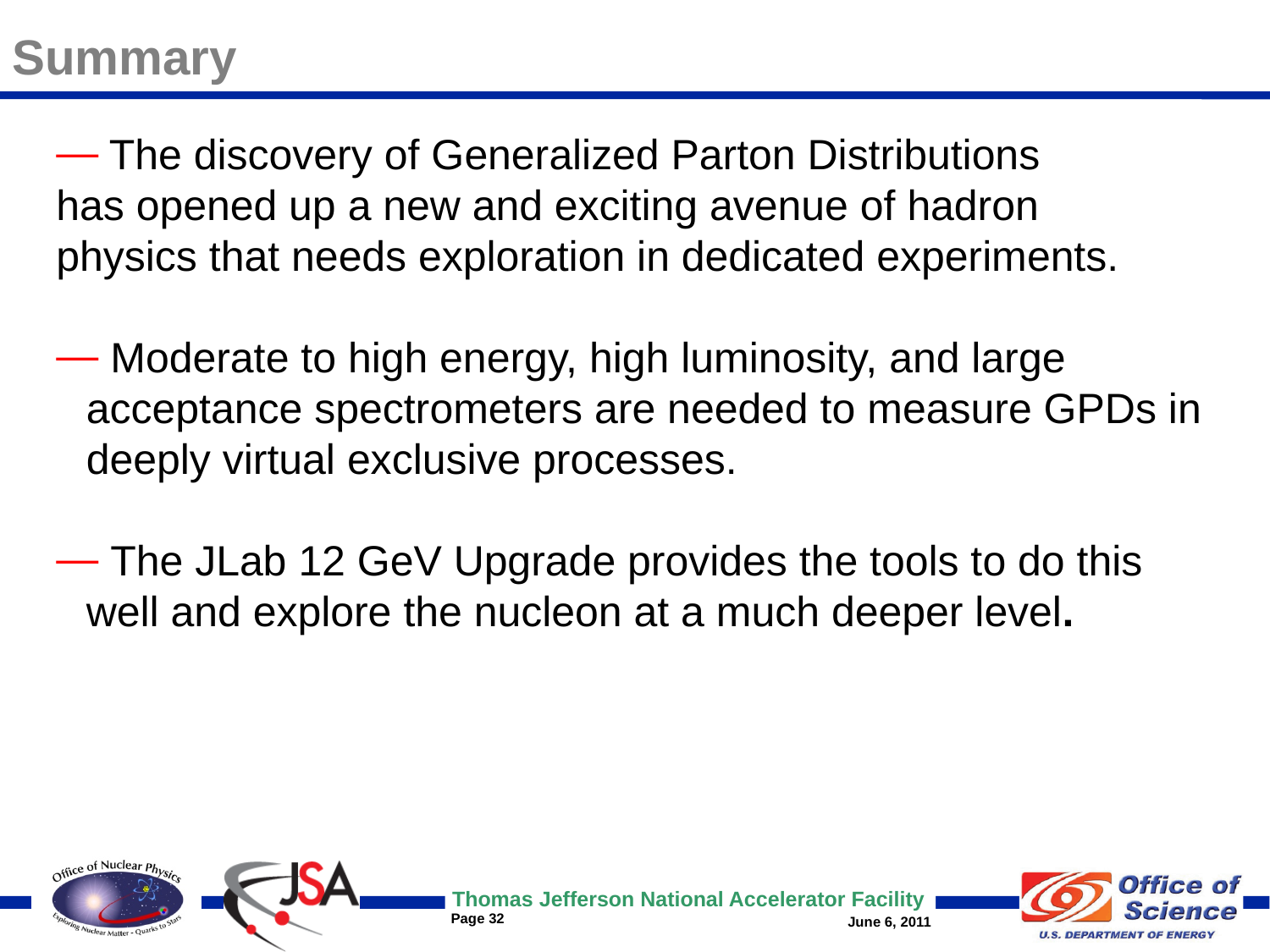

Summary
 The discovery of Generalized Parton Distributions
has opened up a new and exciting avenue of hadron
physics that needs exploration in dedicated experiments.

 Moderate to high energy, high luminosity, and large acceptance spectrometers are needed to measure GPDs in deeply virtual exclusive processes.

 The JLab 12 GeV Upgrade provides the tools to do this well and explore the nucleon at a much deeper level.